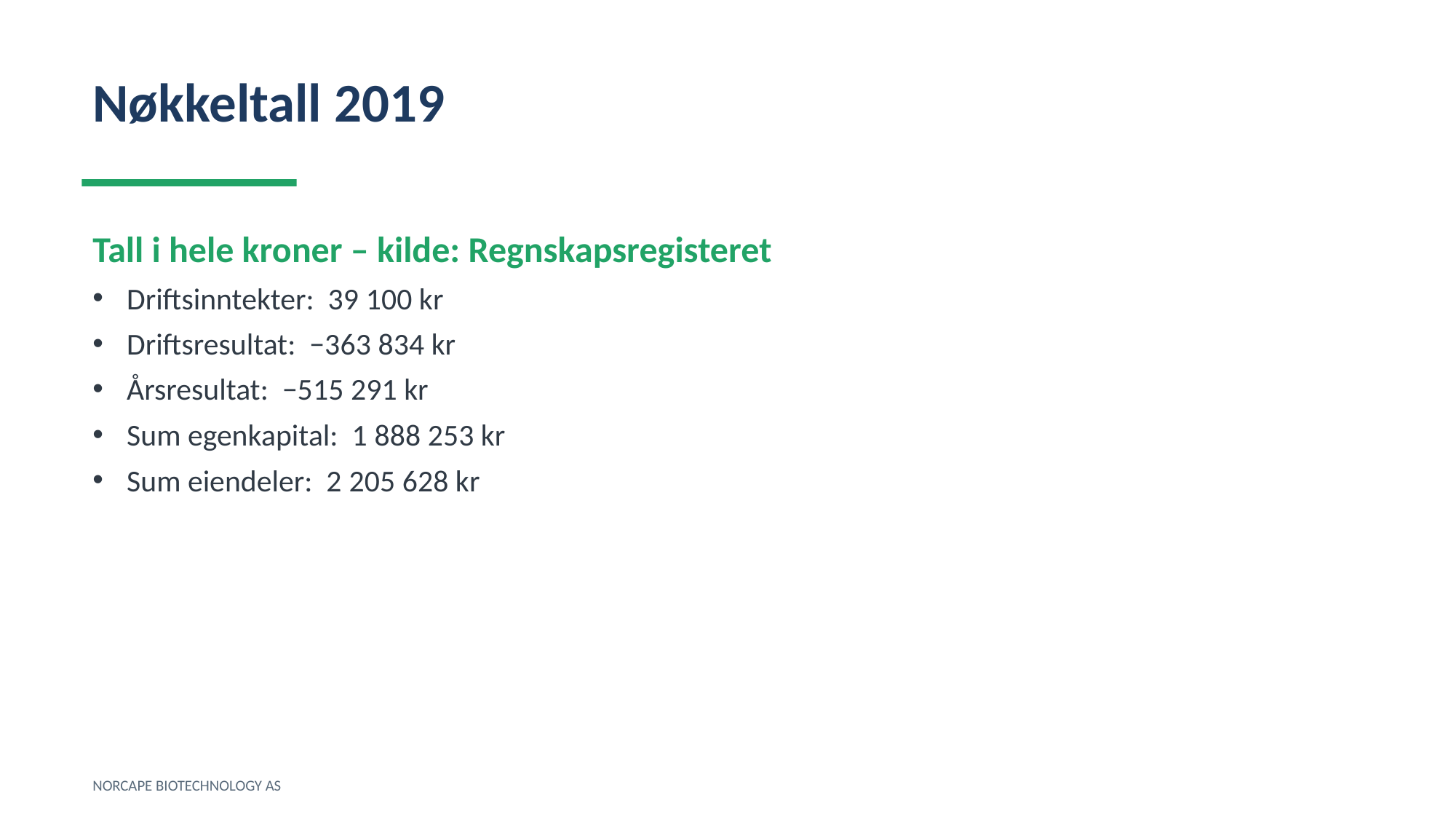

Nøkkeltall 2019

Tall i hele kroner – kilde: Regnskapsregisteret
Driftsinntekter:  39 100 kr
Driftsresultat:  −363 834 kr
Årsresultat:  −515 291 kr
Sum egenkapital:  1 888 253 kr
Sum eiendeler:  2 205 628 kr
NORCAPE BIOTECHNOLOGY AS